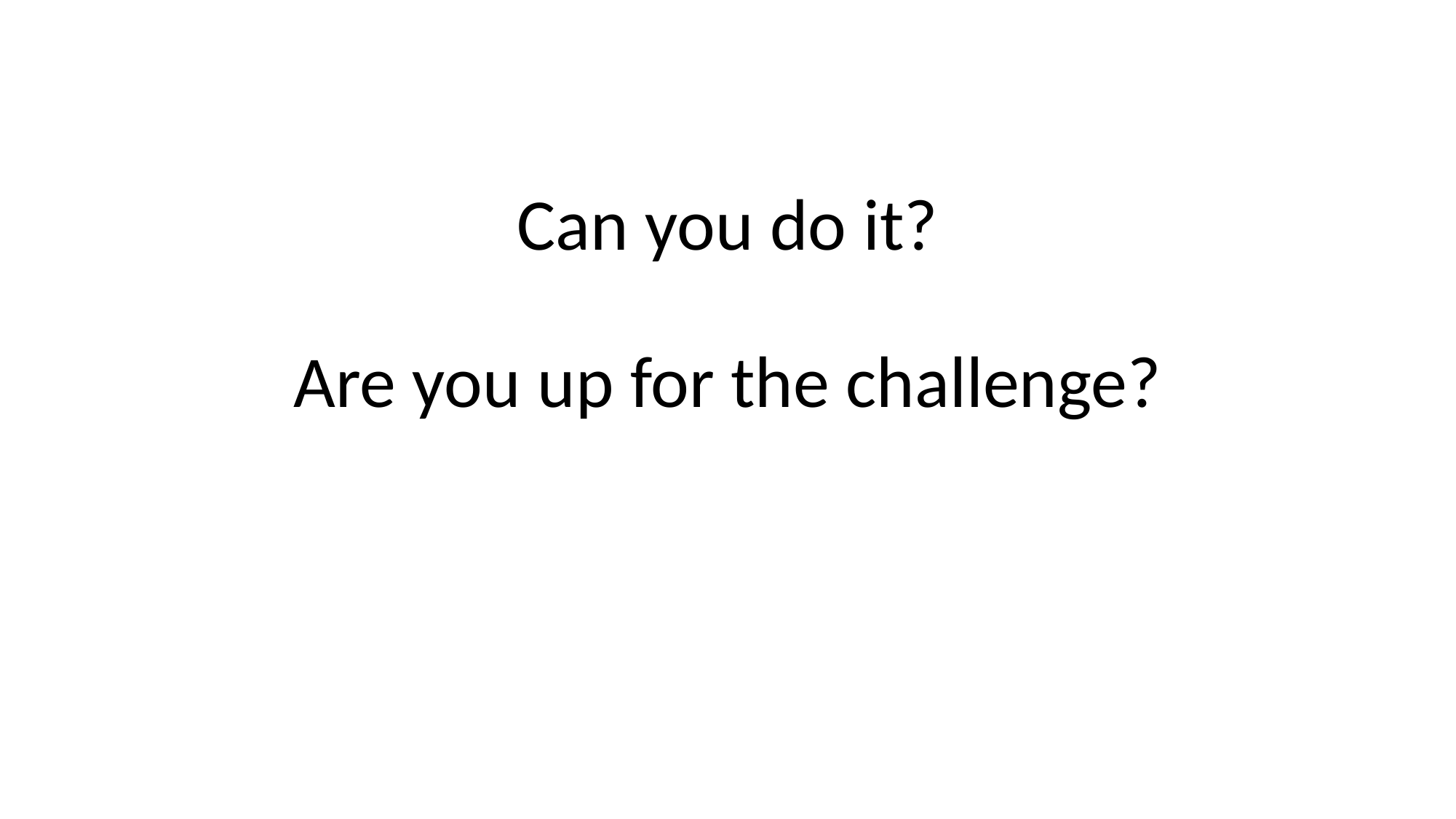

# Can you do it?   Are you up for the challenge?